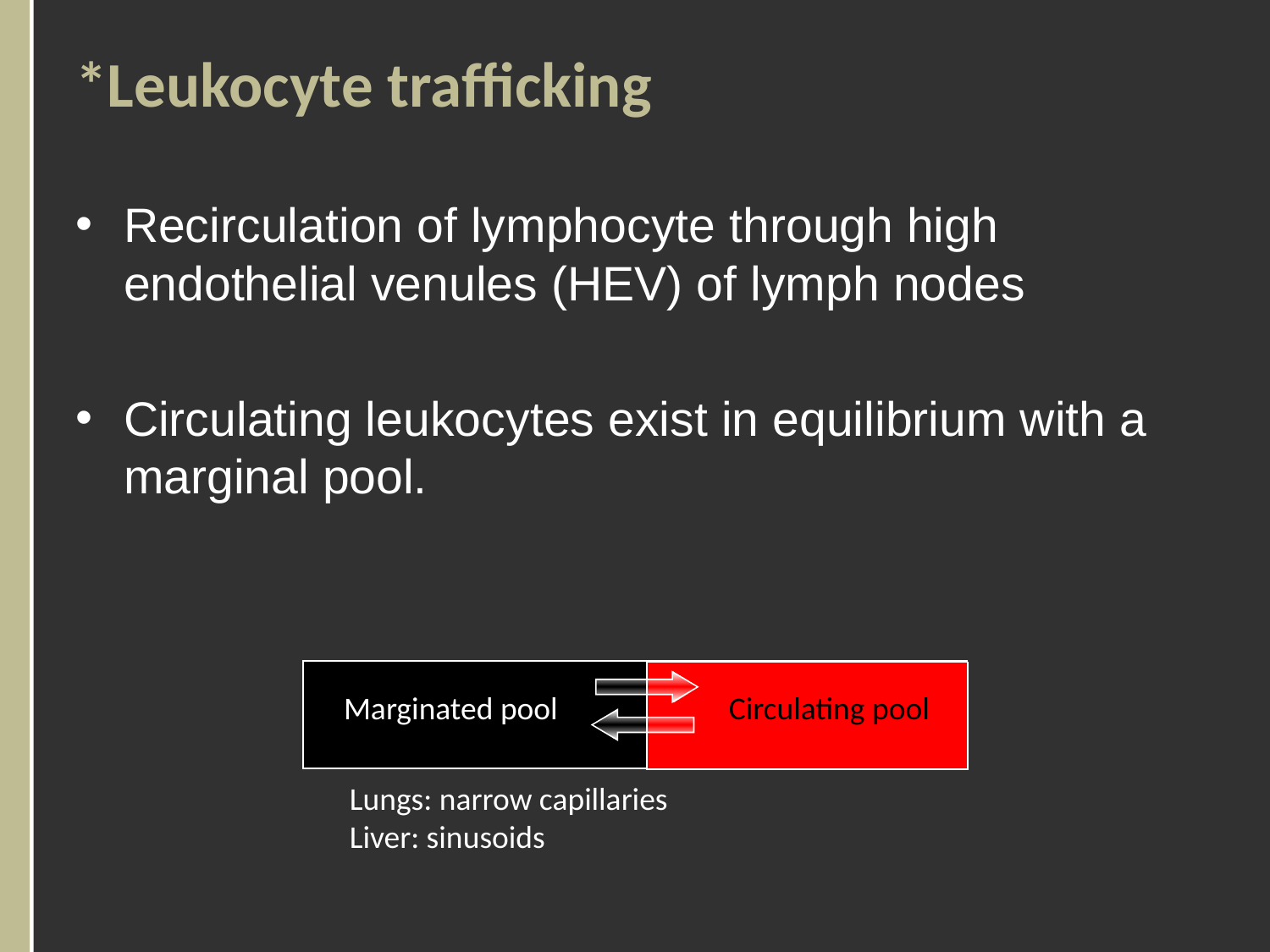

# *Leukocyte trafficking
Recirculation of lymphocyte through high endothelial venules (HEV) of lymph nodes

Circulating leukocytes exist in equilibrium with a marginal pool.

Marginated pool
Circulating pool

Lungs: narrow capillaries
Liver: sinusoids